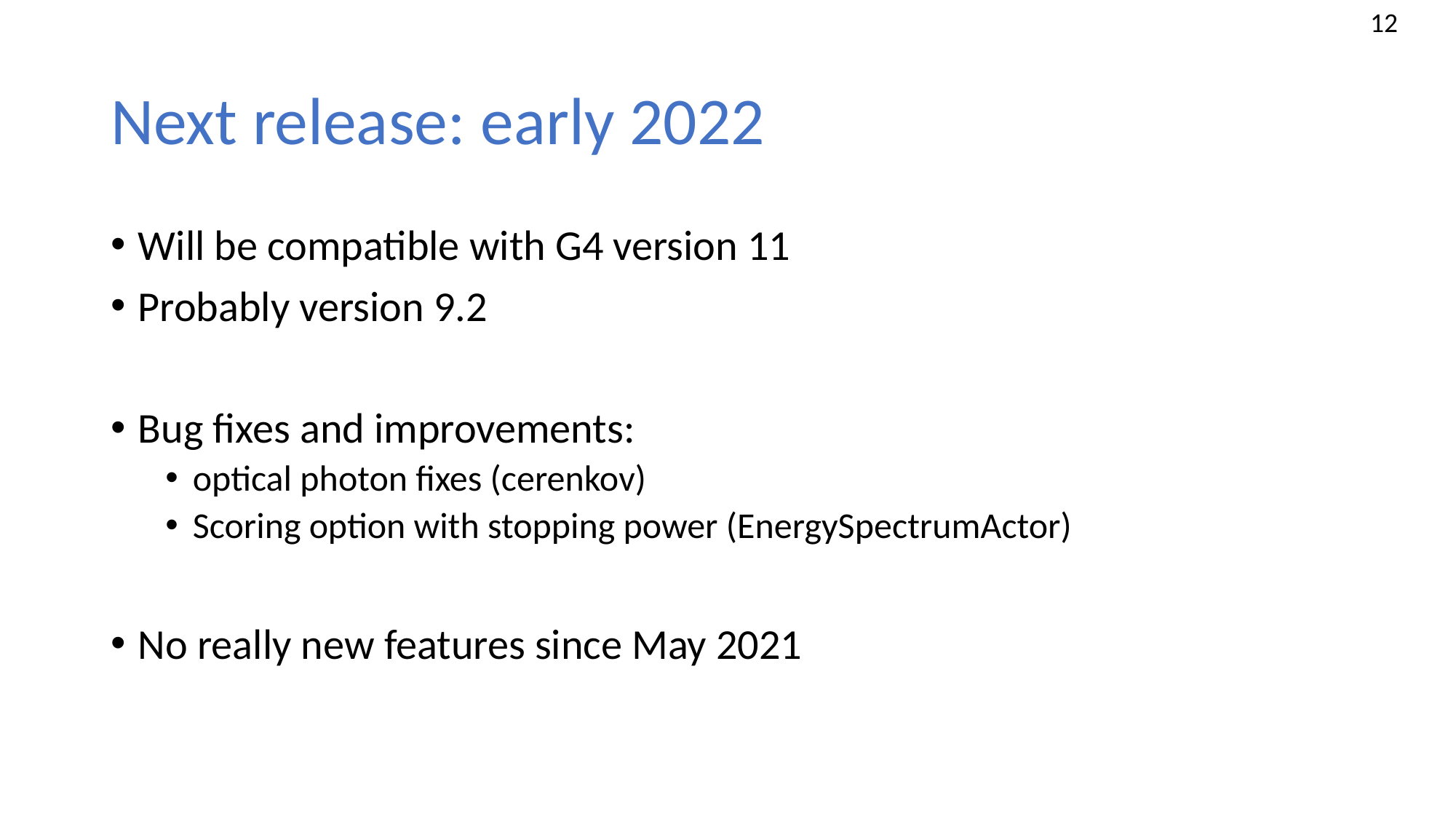

# Next release: early 2022
Will be compatible with G4 version 11
Probably version 9.2

Bug fixes and improvements:
optical photon fixes (cerenkov)
Scoring option with stopping power (EnergySpectrumActor)

No really new features since May 2021